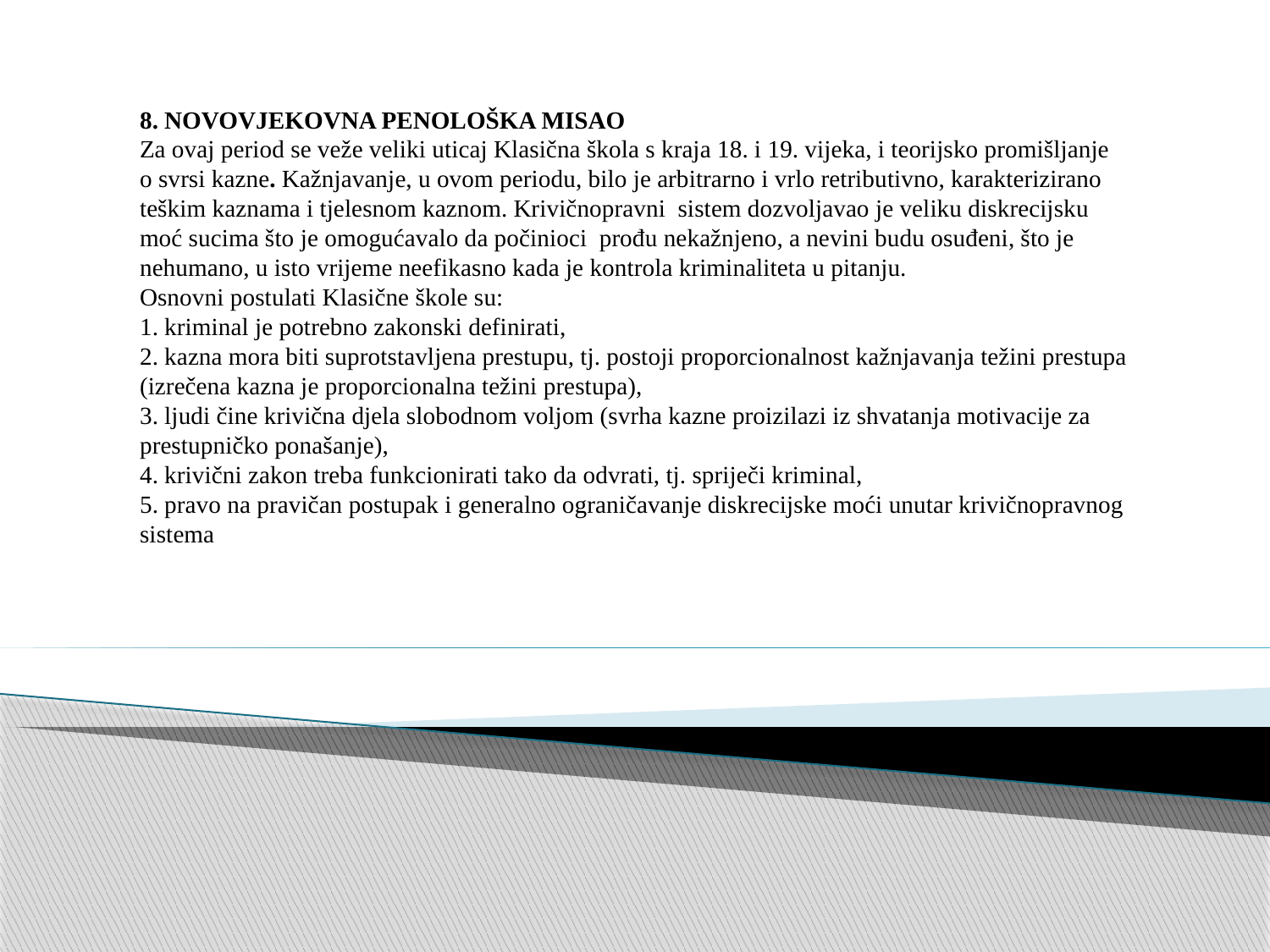

8. NOVOVJEKOVNA PENOLOŠKA MISAO
Za ovaj period se veže veliki uticaj Klasična škola s kraja 18. i 19. vijeka, i teorijsko promišljanje  o svrsi kazne. Kažnjavanje, u ovom periodu, bilo je arbitrarno i vrlo retributivno, karakterizirano teškim kaznama i tjelesnom kaznom. Krivičnopravni  sistem dozvoljavao je veliku diskrecijsku moć sucima što je omogućavalo da počinioci  prođu nekažnjeno, a nevini budu osuđeni, što je nehumano, u isto vrijeme neefikasno kada je kontrola kriminaliteta u pitanju.
Osnovni postulati Klasične škole su:
1. kriminal je potrebno zakonski definirati,
2. kazna mora biti suprotstavljena prestupu, tj. postoji proporcionalnost kažnjavanja težini prestupa (izrečena kazna je proporcionalna težini prestupa),
3. ljudi čine krivična djela slobodnom voljom (svrha kazne proizilazi iz shvatanja motivacije za prestupničko ponašanje),
4. krivični zakon treba funkcionirati tako da odvrati, tj. spriječi kriminal,
5. pravo na pravičan postupak i generalno ograničavanje diskrecijske moći unutar krivičnopravnog sistema